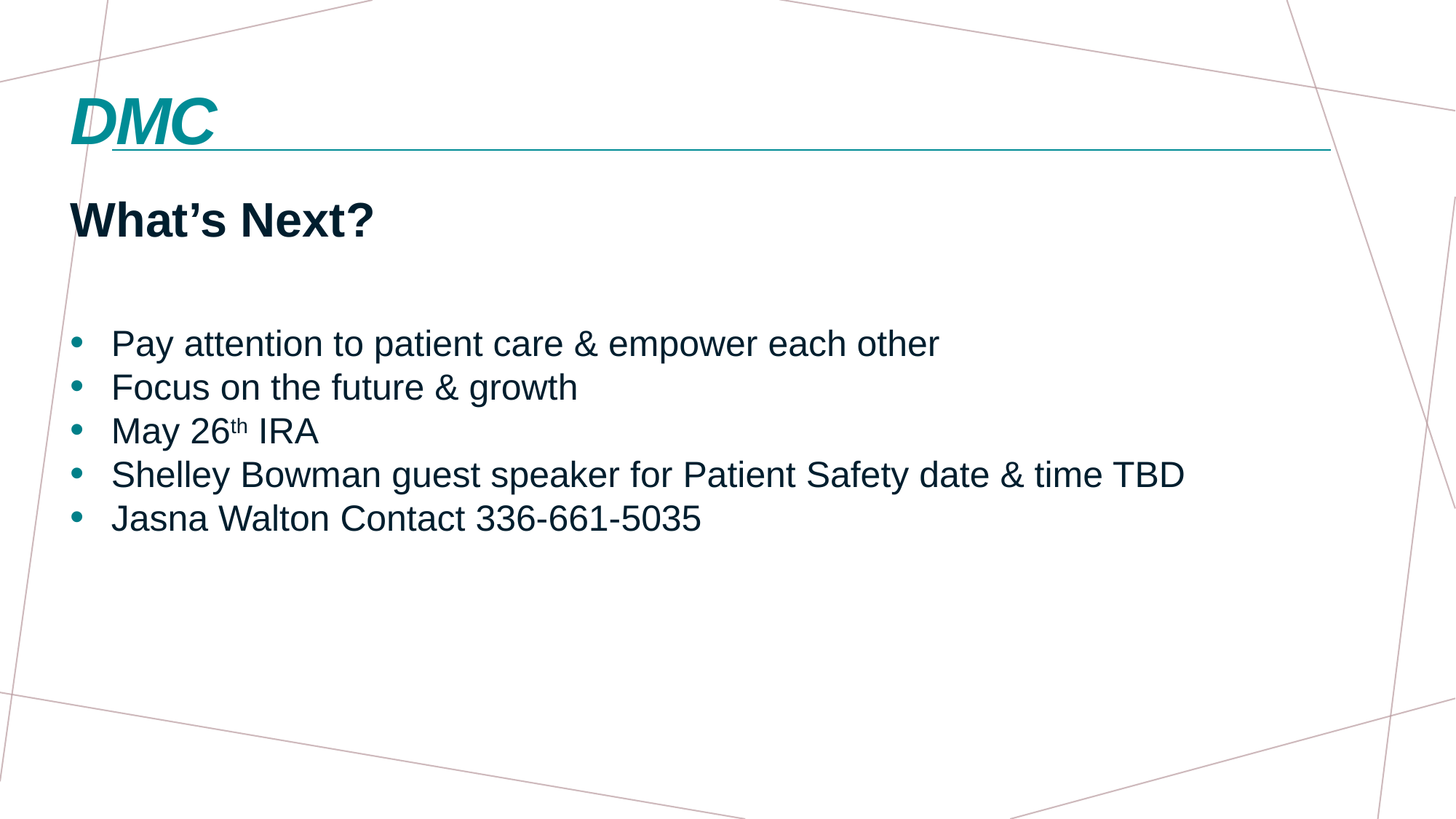

DMC
What’s Next?

Pay attention to patient care & empower each other
Focus on the future & growth
May 26th IRA
Shelley Bowman guest speaker for Patient Safety date & time TBD
Jasna Walton Contact 336-661-5035